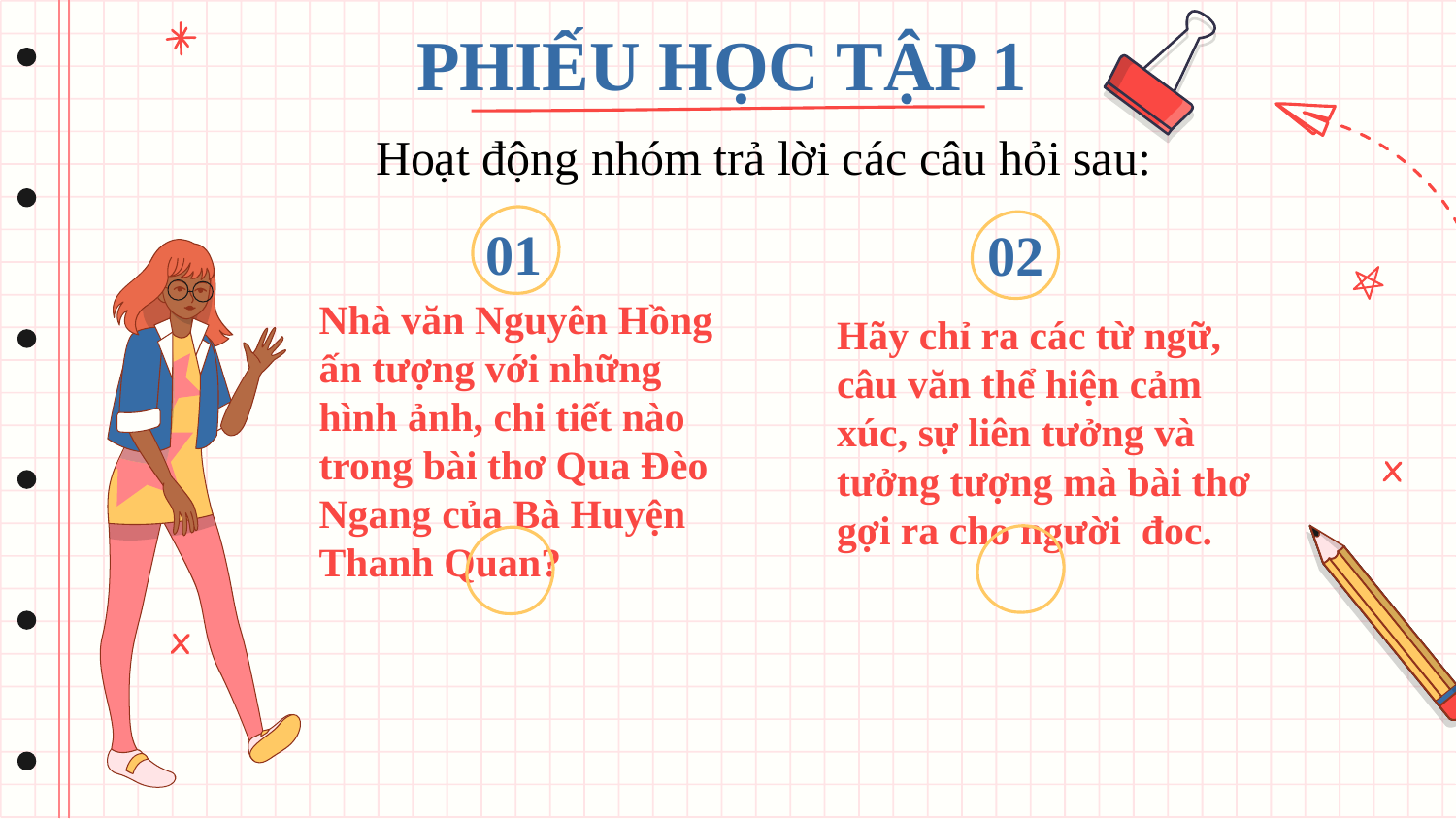

PHIẾU HỌC TẬP 1

Hoạt động nhóm trả lời các câu hỏi sau:

01
02

Hãy chỉ ra các từ ngữ, câu văn thể hiện cảm xúc, sự liên tưởng và tưởng tượng mà bài thơ gợi ra cho người  đoc.
# Nhà văn Nguyên Hồng ấn tượng với những hình ảnh, chi tiết nào trong bài thơ Qua Đèo Ngang của Bà Huyện Thanh Quan?